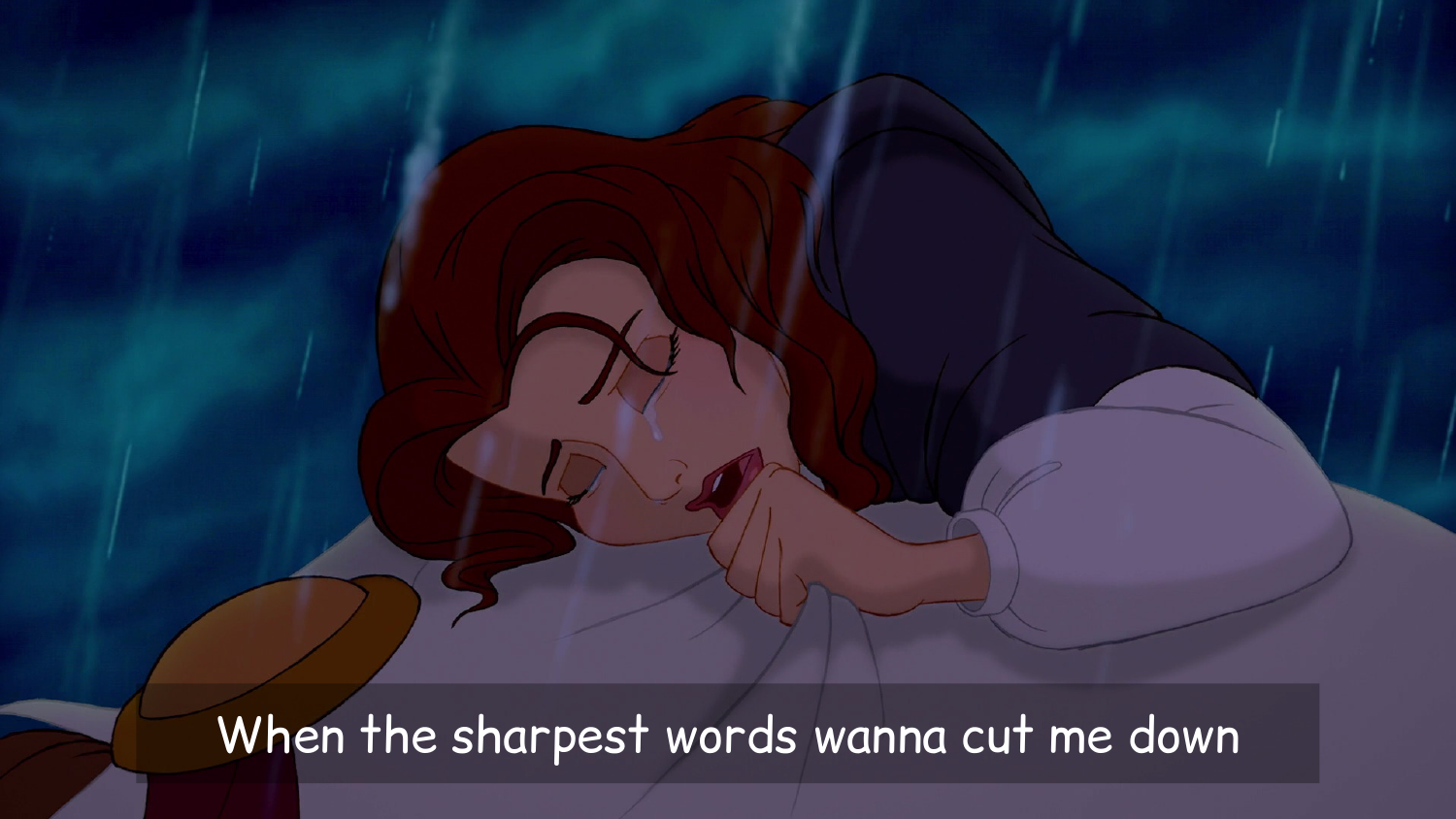

When the sharpest words wanna cut me down